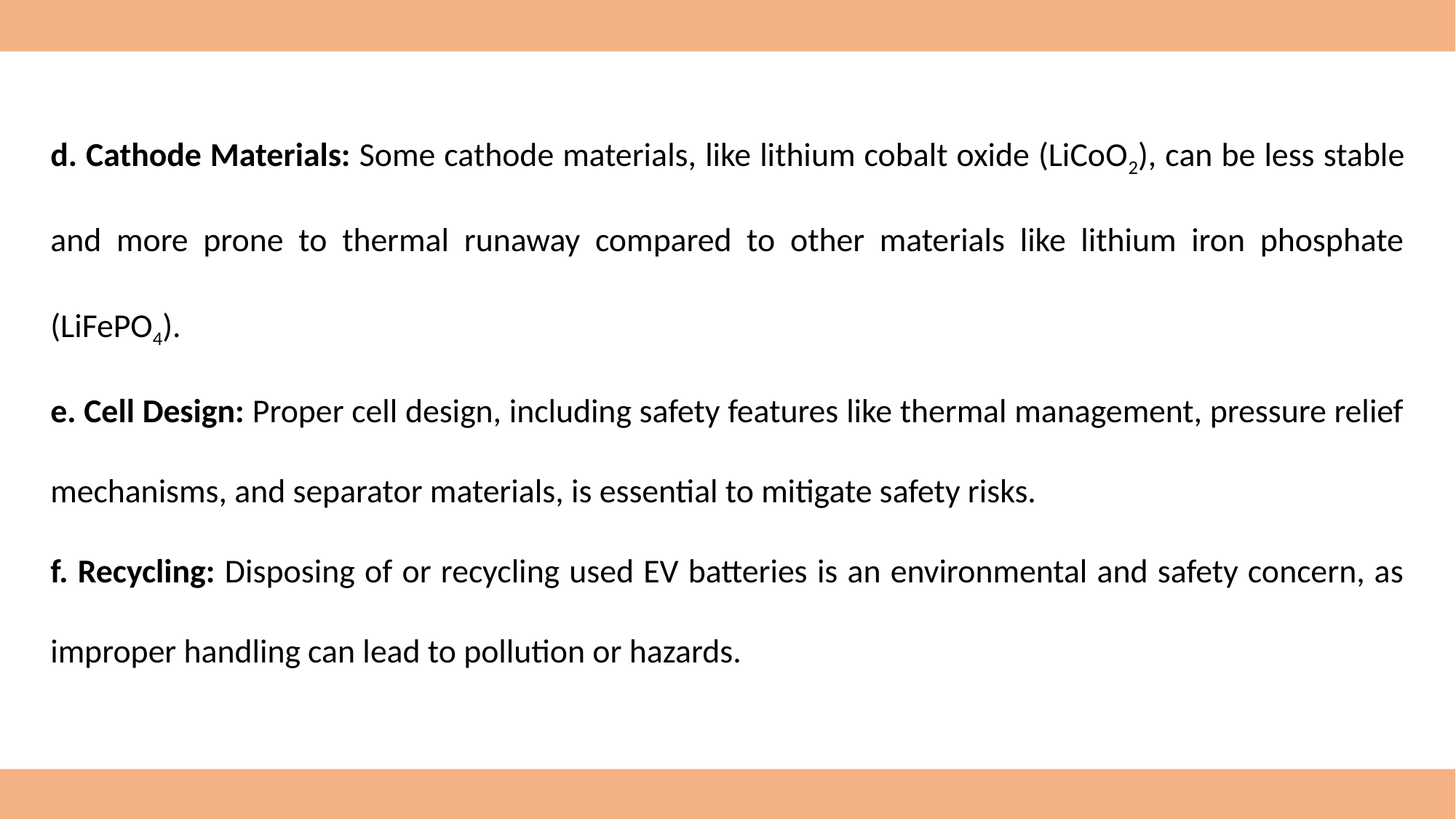

d. Cathode Materials: Some cathode materials, like lithium cobalt oxide (LiCoO2), can be less stable and more prone to thermal runaway compared to other materials like lithium iron phosphate (LiFePO4).
e. Cell Design: Proper cell design, including safety features like thermal management, pressure relief mechanisms, and separator materials, is essential to mitigate safety risks.
f. Recycling: Disposing of or recycling used EV batteries is an environmental and safety concern, as improper handling can lead to pollution or hazards.